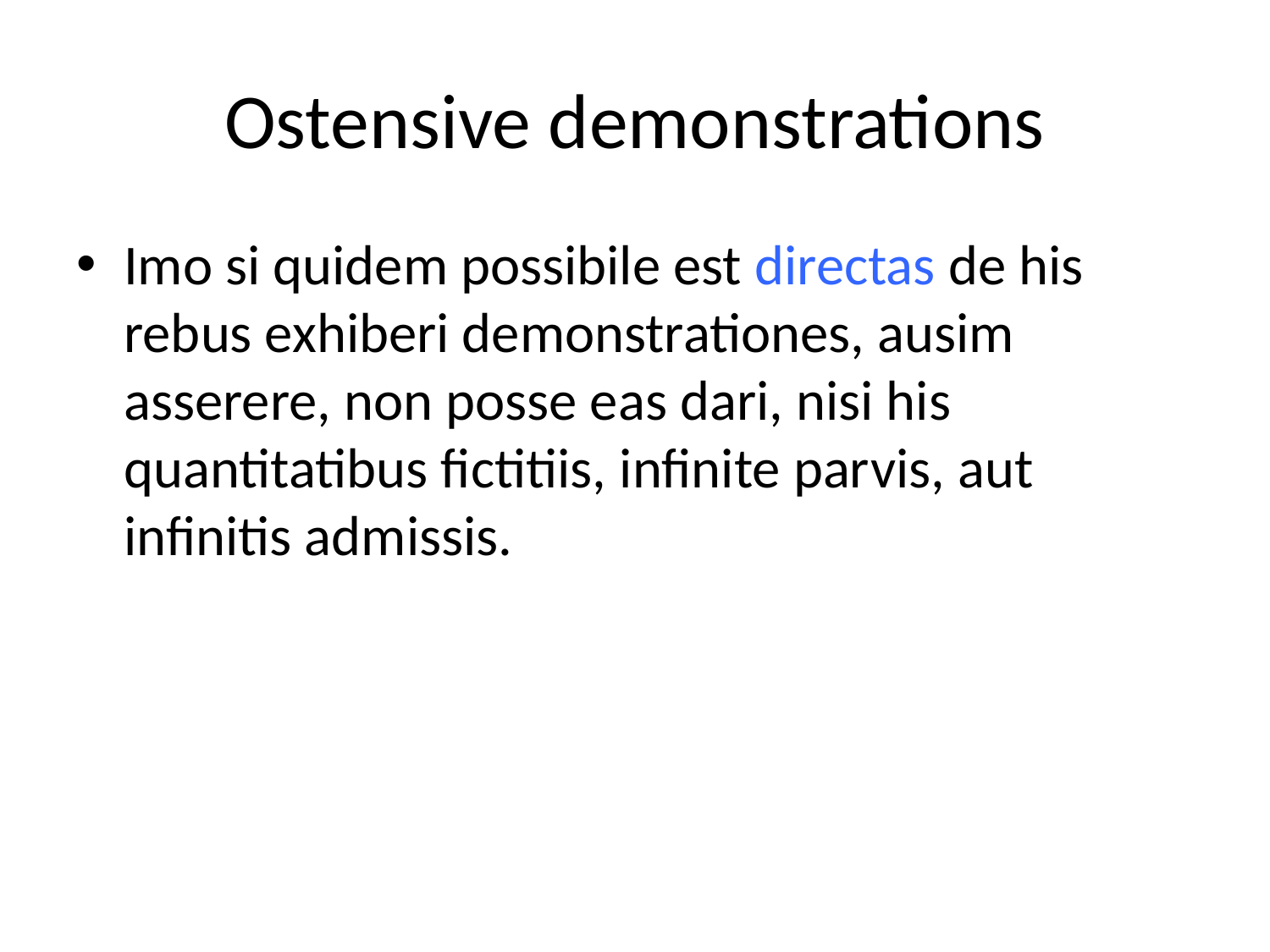

# Ostensive demonstrations
Imo si quidem possibile est directas de his rebus exhiberi demonstrationes, ausim asserere, non posse eas dari, nisi his quantitatibus fictitiis, infinite parvis, aut infinitis admissis.